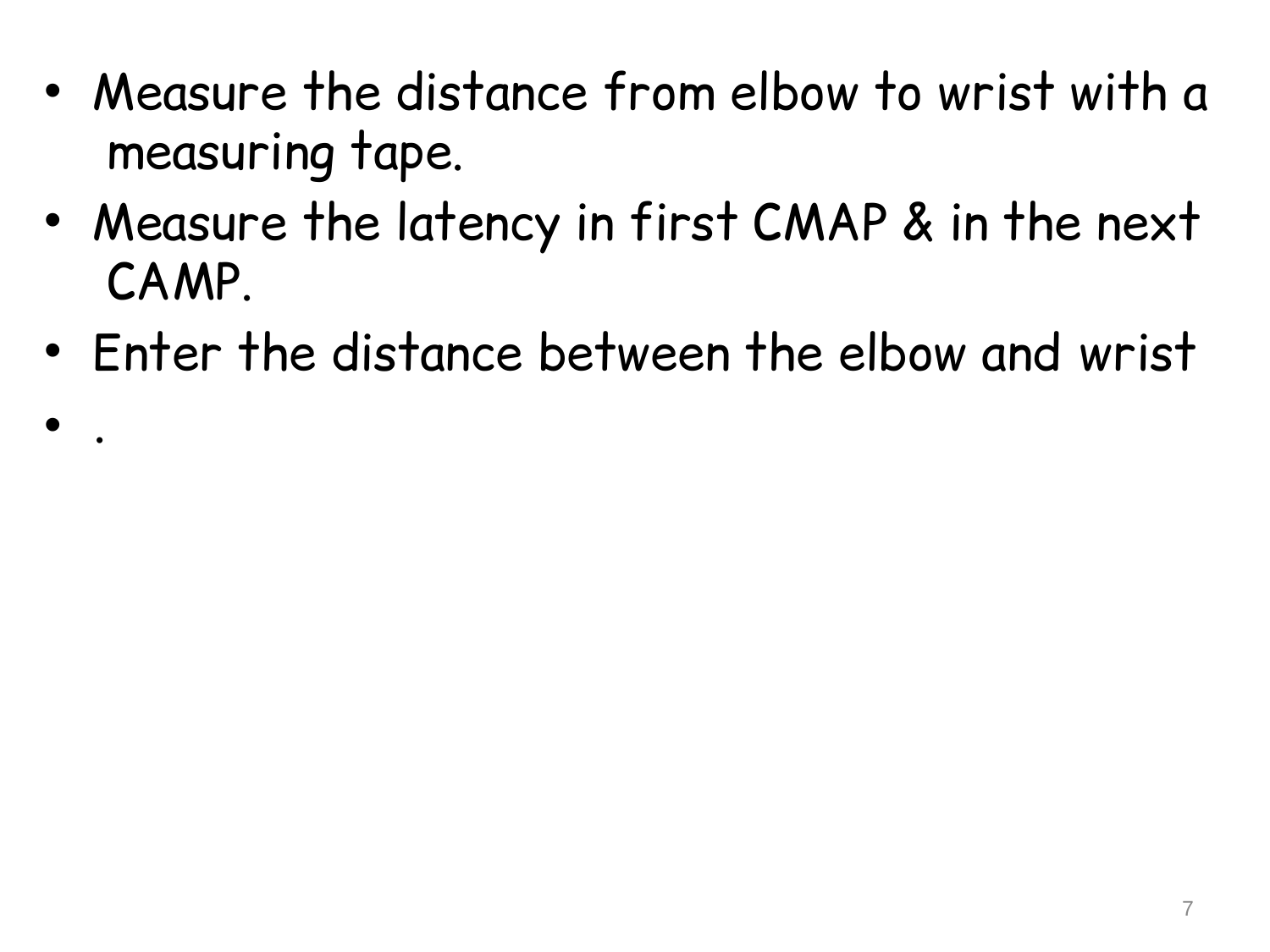

# Measure the distance from elbow to wrist with a  measuring tape.
Measure the latency in first CMAP & in the next  CAMP.
Enter the distance between the elbow and wrist
•	.
7